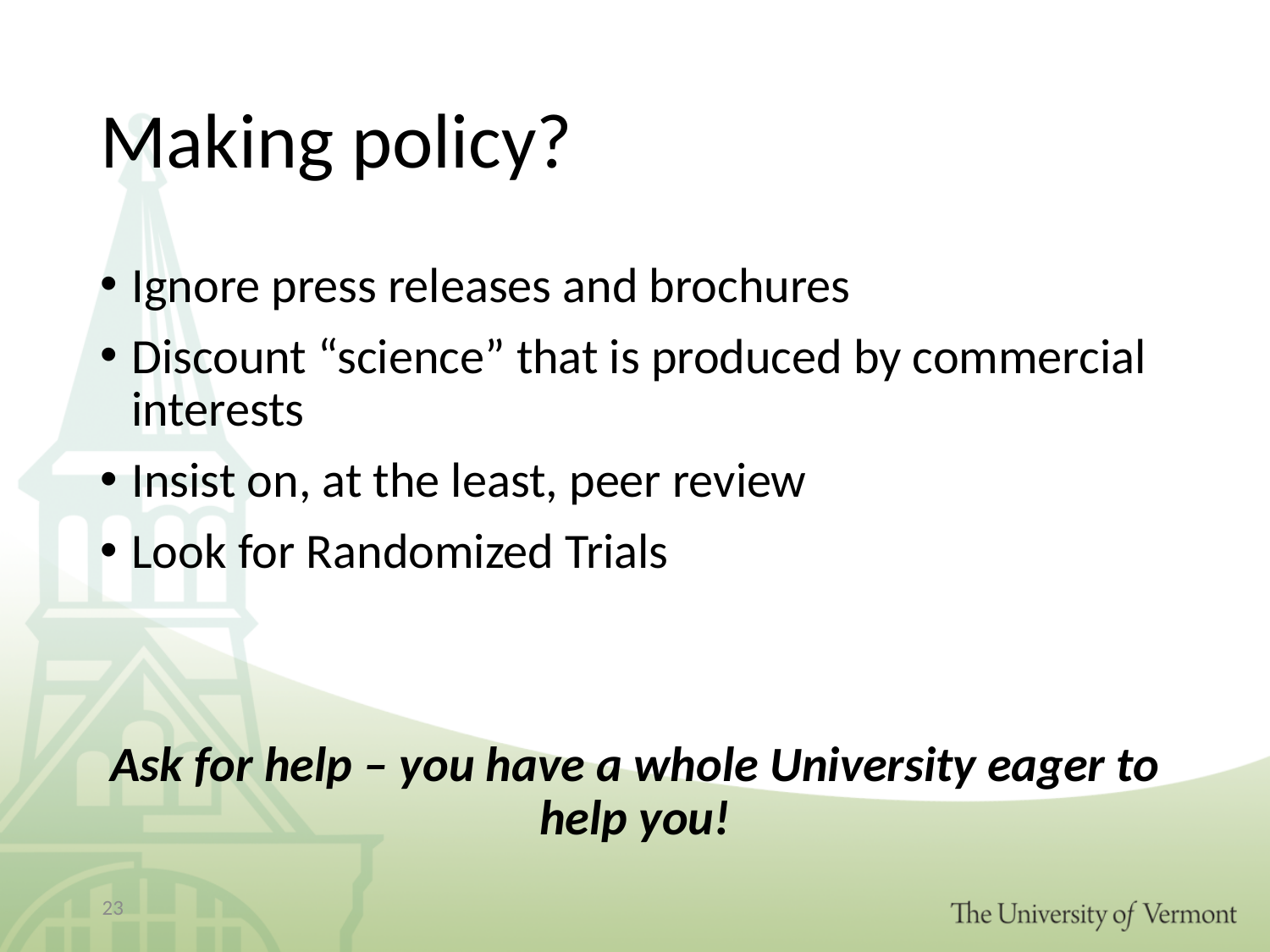

# Making policy?
Ignore press releases and brochures
Discount “science” that is produced by commercial interests
Insist on, at the least, peer review
Look for Randomized Trials

Ask for help – you have a whole University eager to help you!
23